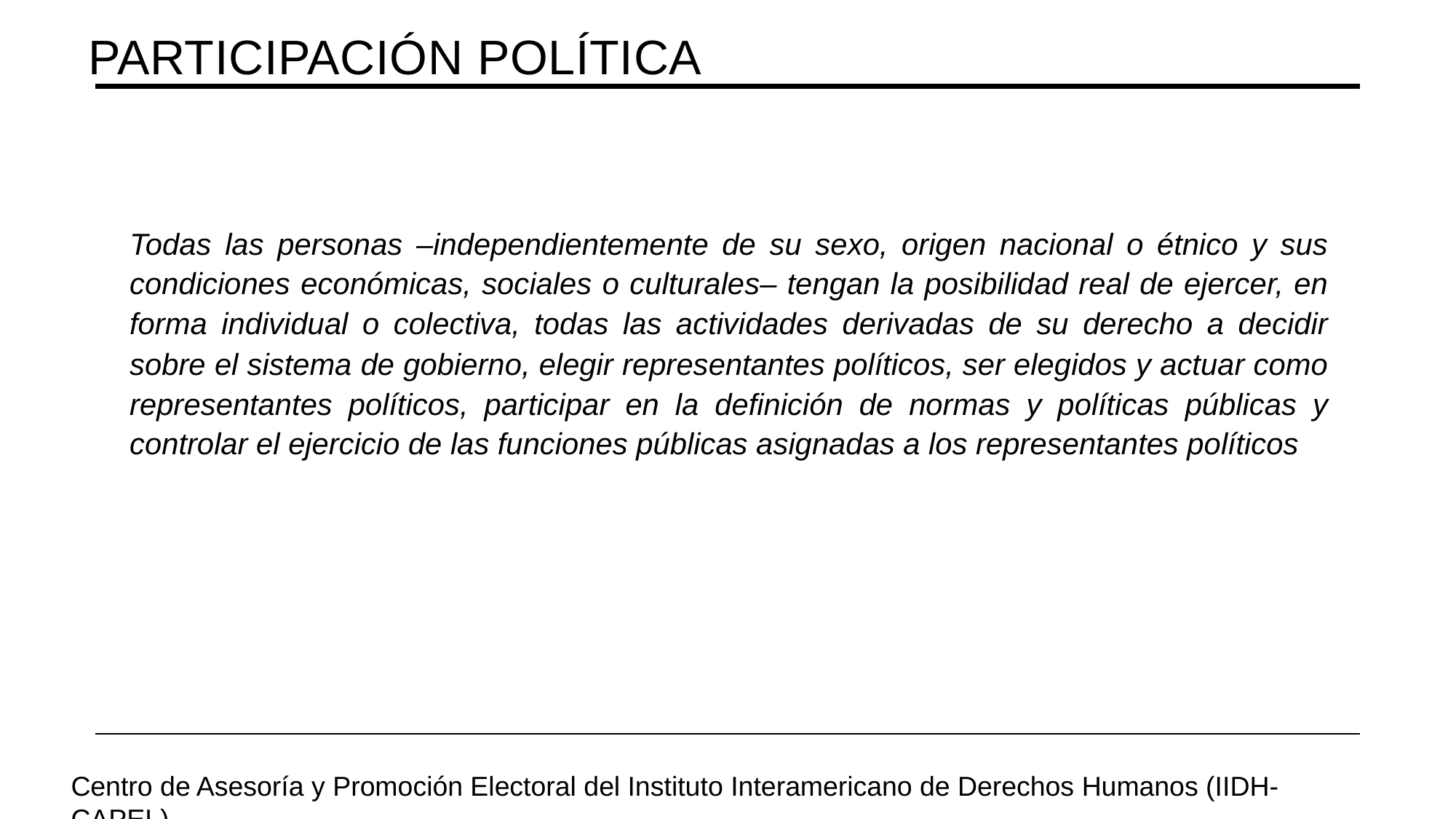

# Participación política

Todas las personas –independientemente de su sexo, origen nacional o étnico y sus condiciones económicas, sociales o culturales– tengan la posibilidad real de ejercer, en forma individual o colectiva, todas las actividades derivadas de su derecho a decidir sobre el sistema de gobierno, elegir representantes políticos, ser elegidos y actuar como representantes políticos, participar en la definición de normas y políticas públicas y controlar el ejercicio de las funciones públicas asignadas a los representantes políticos
Centro de Asesoría y Promoción Electoral del Instituto Interamericano de Derechos Humanos (IIDH-CAPEL)